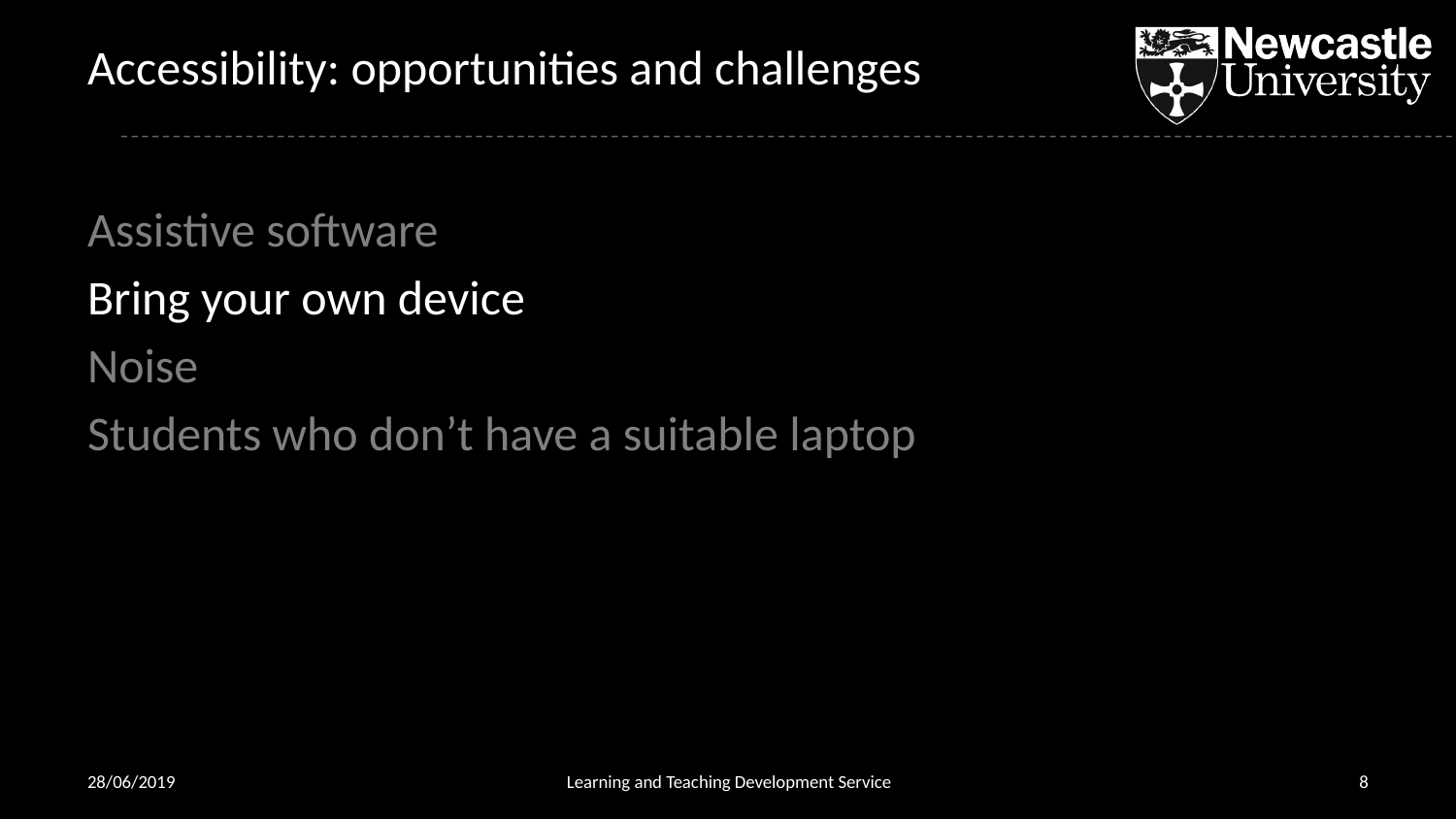

# Accessibility: opportunities and challenges
Assistive software
Bring your own device
Noise
Students who don’t have a suitable laptop

28/06/2019
Learning and Teaching Development Service
8